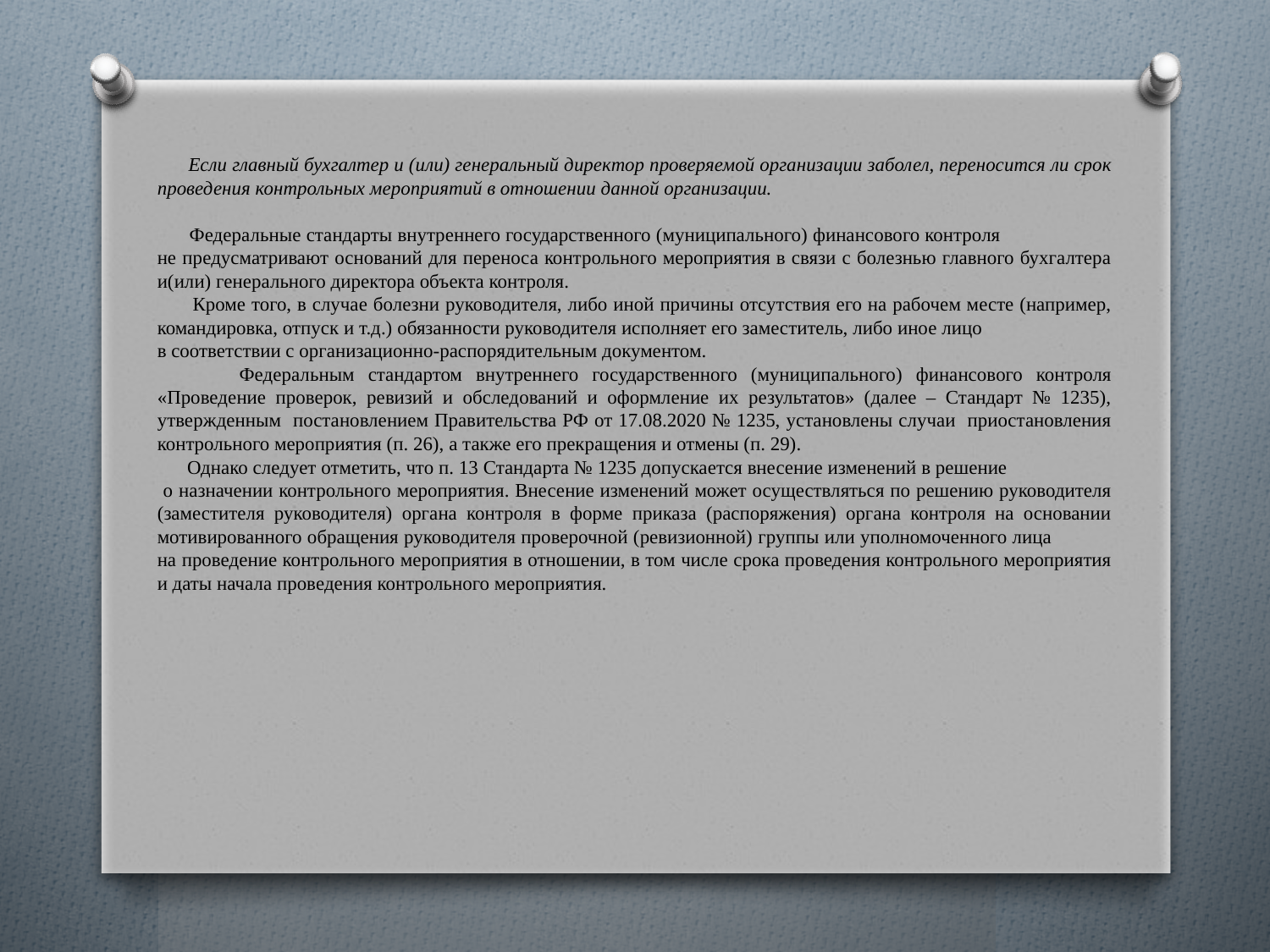

Если главный бухгалтер и (или) генеральный директор проверяемой организации заболел, переносится ли срок проведения контрольных мероприятий в отношении данной организации.

      Федеральные стандарты внутреннего государственного (муниципального) финансового контроля                      не предусматривают оснований для переноса контрольного мероприятия в связи с болезнью главного бухгалтера и(или) генерального директора объекта контроля.
      Кроме того, в случае болезни руководителя, либо иной причины отсутствия его на рабочем месте (например, командировка, отпуск и т.д.) обязанности руководителя исполняет его заместитель, либо иное лицо                           в соответствии с организационно-распорядительным документом.
      Федеральным стандартом внутреннего государственного (муниципального) финансового контроля «Проведение проверок, ревизий и обследований и оформление их результатов» (далее – Стандарт № 1235), утвержденным  постановлением Правительства РФ от 17.08.2020 № 1235, установлены случаи  приостановления контрольного мероприятия (п. 26), а также его прекращения и отмены (п. 29).
      Однако следует отметить, что п. 13 Стандарта № 1235 допускается внесение изменений в решение                       о назначении контрольного мероприятия. Внесение изменений может осуществляться по решению руководителя (заместителя руководителя) органа контроля в форме приказа (распоряжения) органа контроля на основании мотивированного обращения руководителя проверочной (ревизионной) группы или уполномоченного лица            на проведение контрольного мероприятия в отношении, в том числе срока проведения контрольного мероприятия и даты начала проведения контрольного мероприятия.